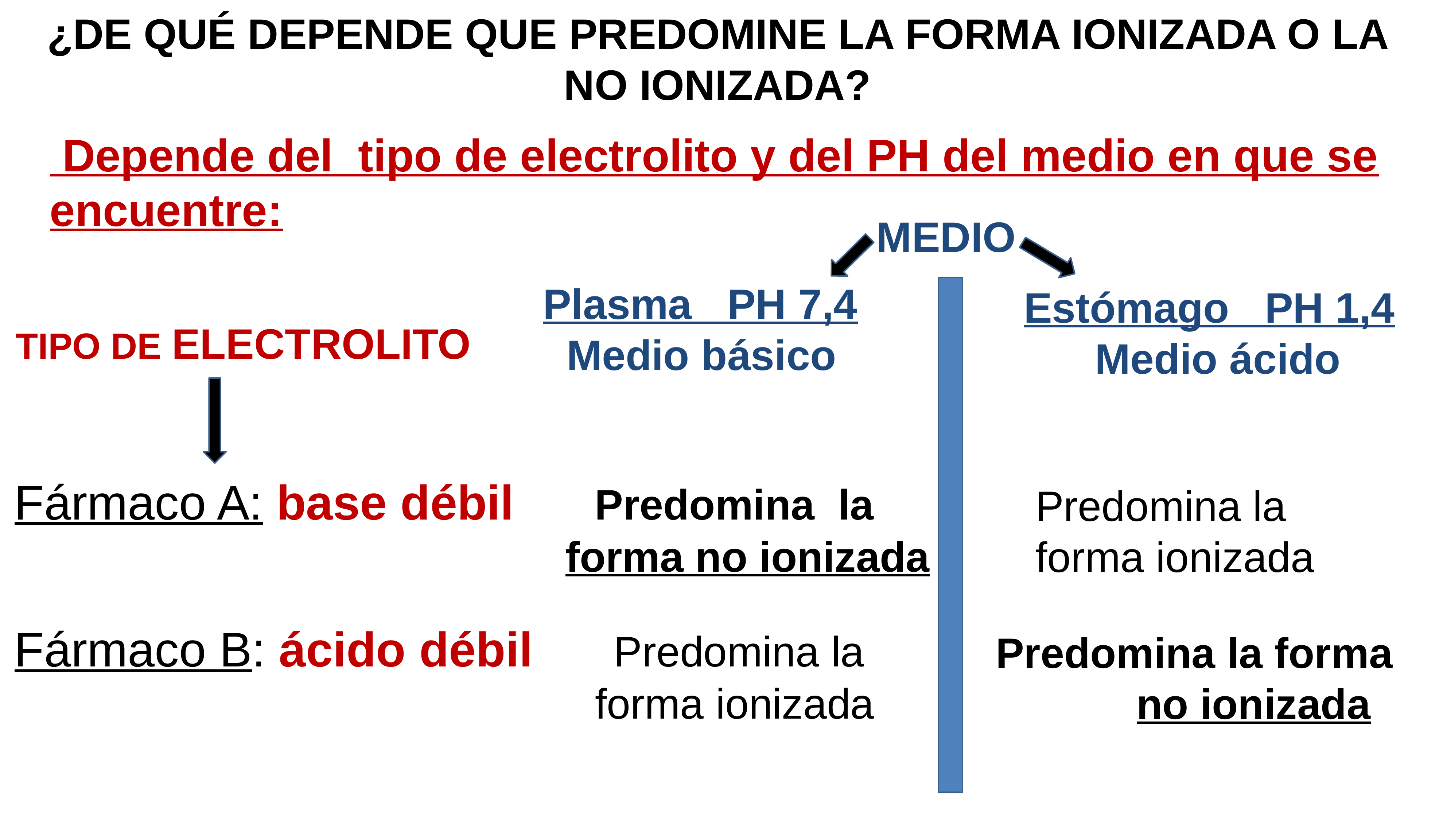

¿DE QUÉ DEPENDE QUE PREDOMINE LA FORMA IONIZADA O LA NO IONIZADA?
 Depende del  tipo de electrolito y del PH del medio en que se encuentre:
MEDIO

    Plasma   PH 7,4
      Medio básico
  Estómago   PH 1,4
        Medio ácido

Fármaco A: base débil      Predomina  la
                                              forma no ionizada

Predomina la
forma ionizada
Fármaco B: ácido débil      Predomina la
                                                 forma ionizada
Predomina la forma           no ionizada
TIPO DE ELECTROLITO